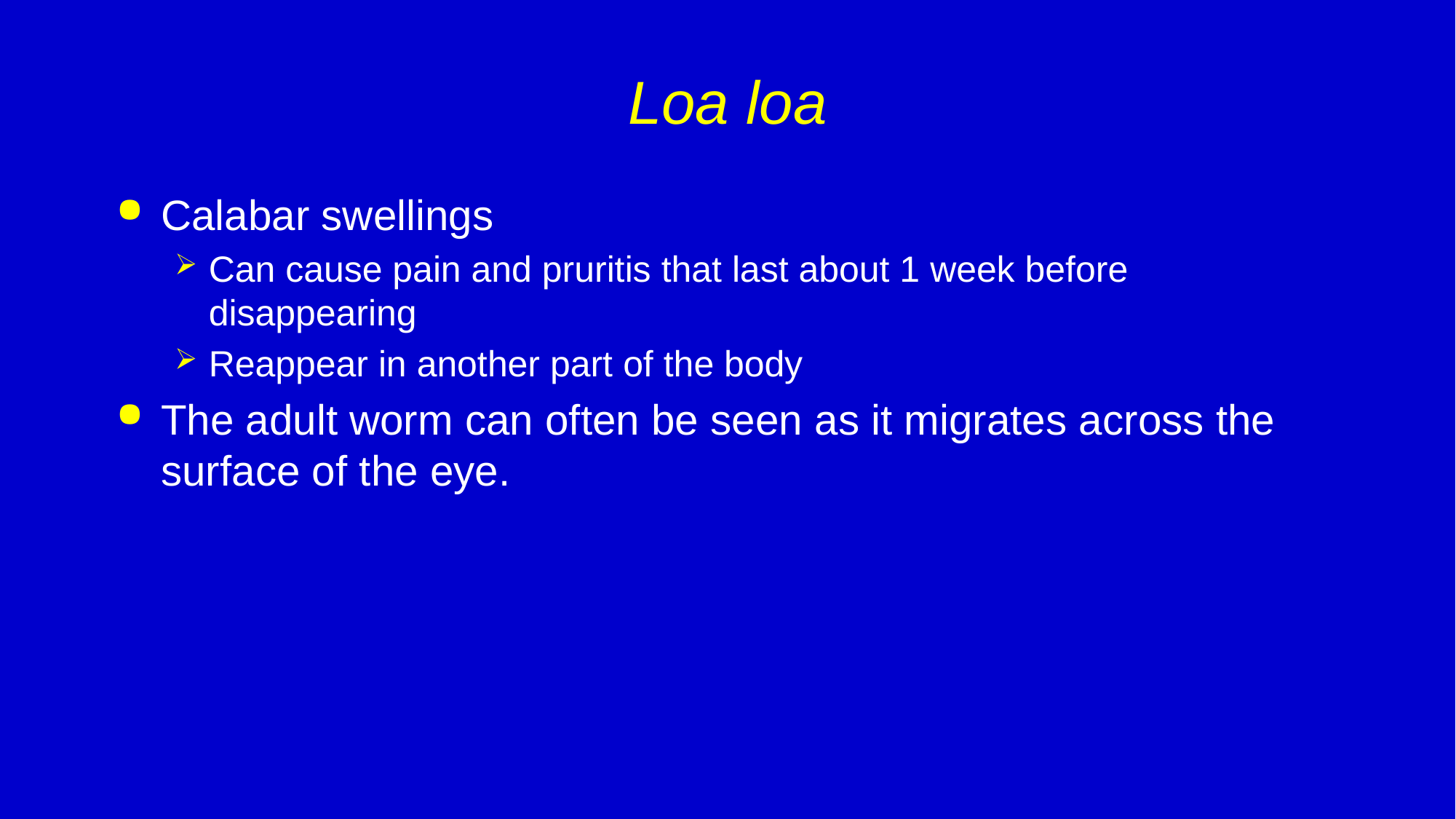

# Loa loa
Calabar swellings
Can cause pain and pruritis that last about 1 week before disappearing
Reappear in another part of the body
The adult worm can often be seen as it migrates across the surface of the eye.